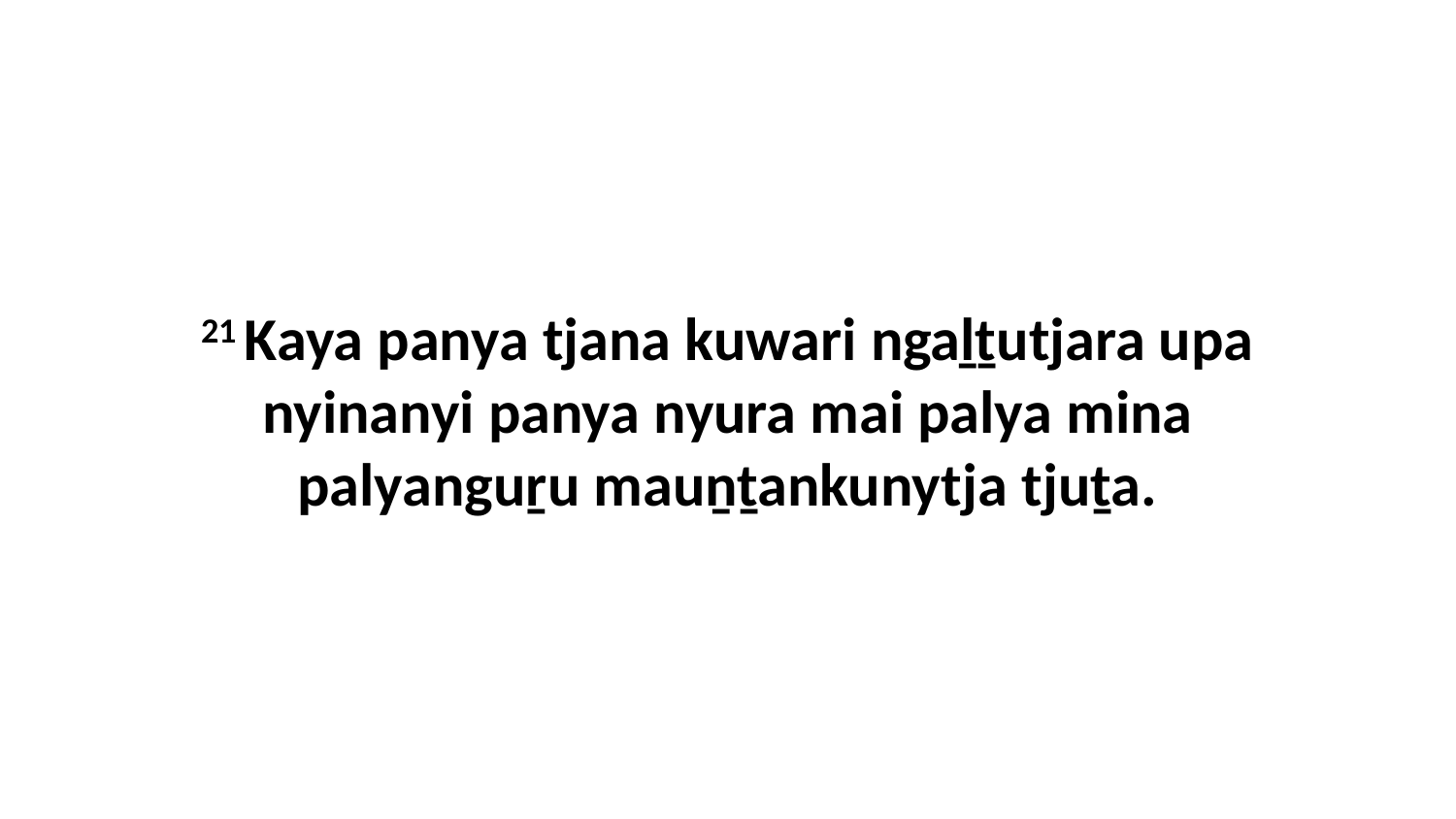

21 Kaya panya tjana kuwari ngaḻṯutjara upa nyinanyi panya nyura mai palya mina palyanguṟu mauṉṯankunytja tjuṯa.